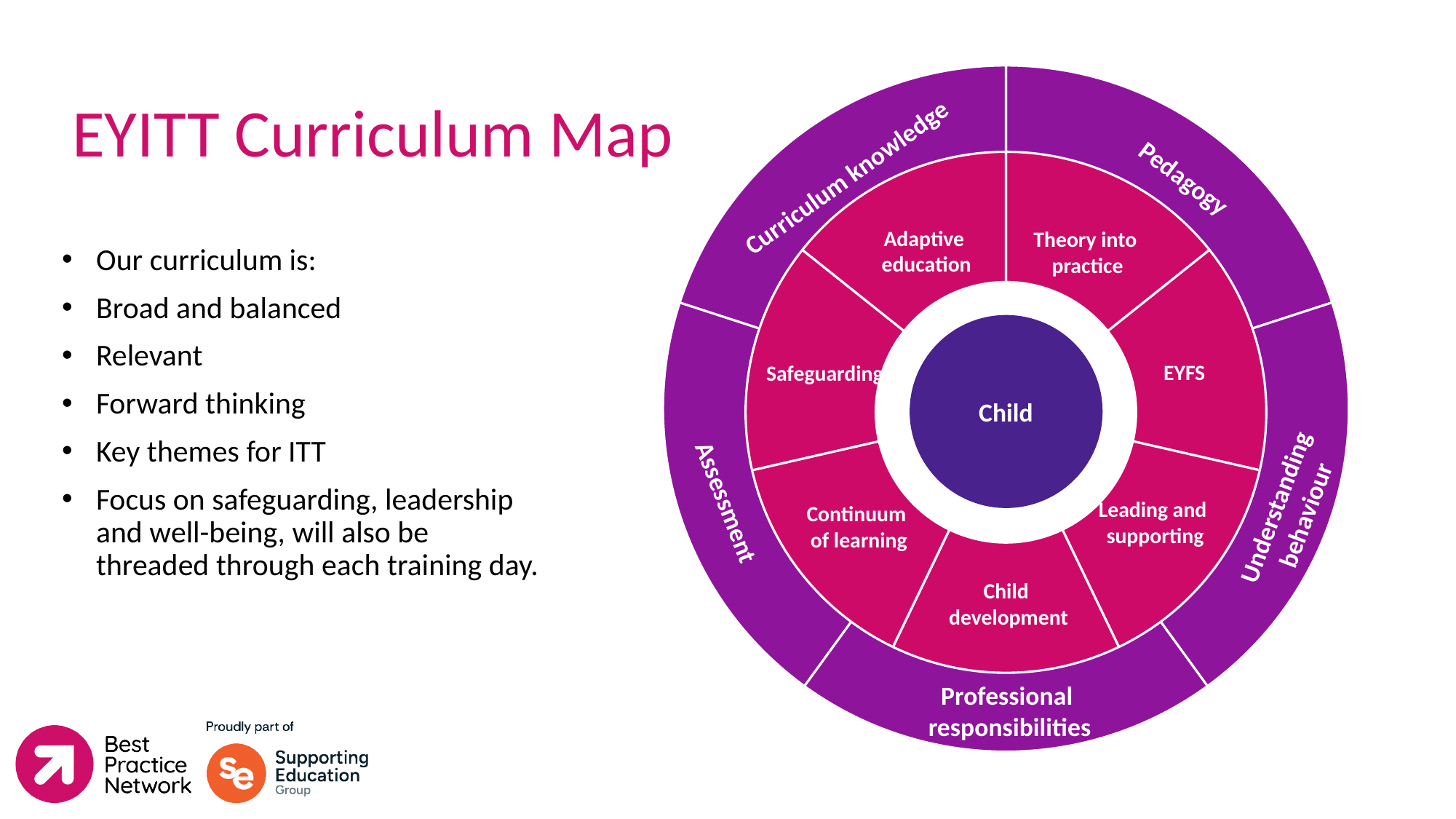

# EYITT Curriculum Map

### Chart

| Category | Sales |
|---|---|
| 1st Qtr | 1.0 |
| 2nd Qtr | 1.0 |
| 3rd Qtr | 1.0 |
| 4th Qtr | 1.0 |

### Chart

| Category | Sales |
|---|---|
| 1st Qtr | 1.0 |
| 2nd Qtr | 1.0 |
| 3rd Qtr | 1.0 |
| 4th Qtr | 1.0 |
| 5 | 1.0 |
| 6 | 1.0 |
| 7 | 1.0 |
| 8 | None |
| 9 | None |
Curriculum knowledge
Pedagogy
Adaptive
education
Theory into
practice
EYFS
Safeguarding
Leading and
supporting
Continuum
 of learning
Child
 development
Our curriculum is:
Broad and balanced
Relevant
Forward thinking
Key themes for ITT
Focus on safeguarding, leadership and well-being, will also be threaded through each training day.
Child
Understanding
 behaviour
Assessment
Professional
responsibilities